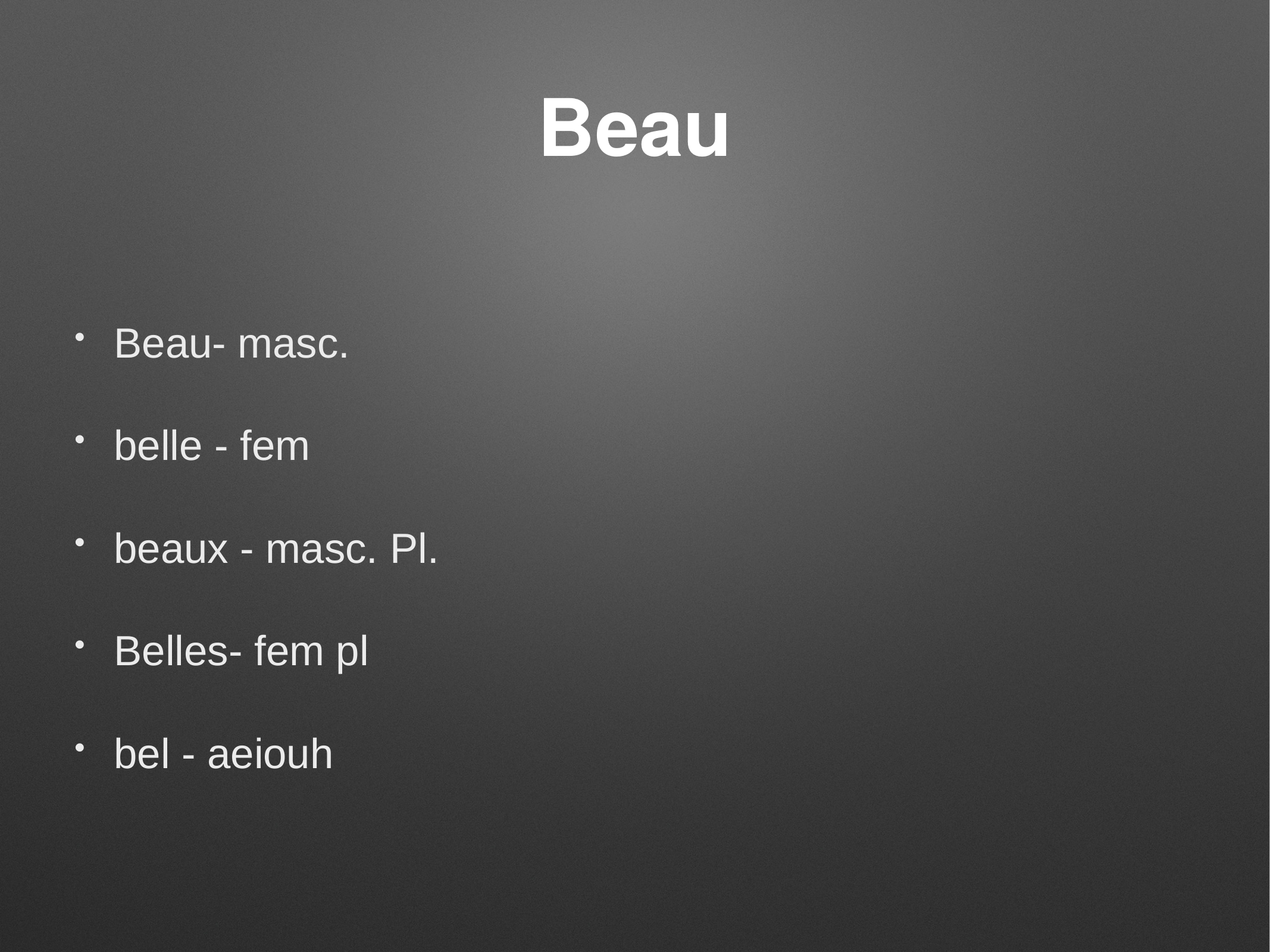

# Beau
Beau- masc.
belle - fem
beaux - masc. Pl.
Belles- fem pl
bel - aeiouh